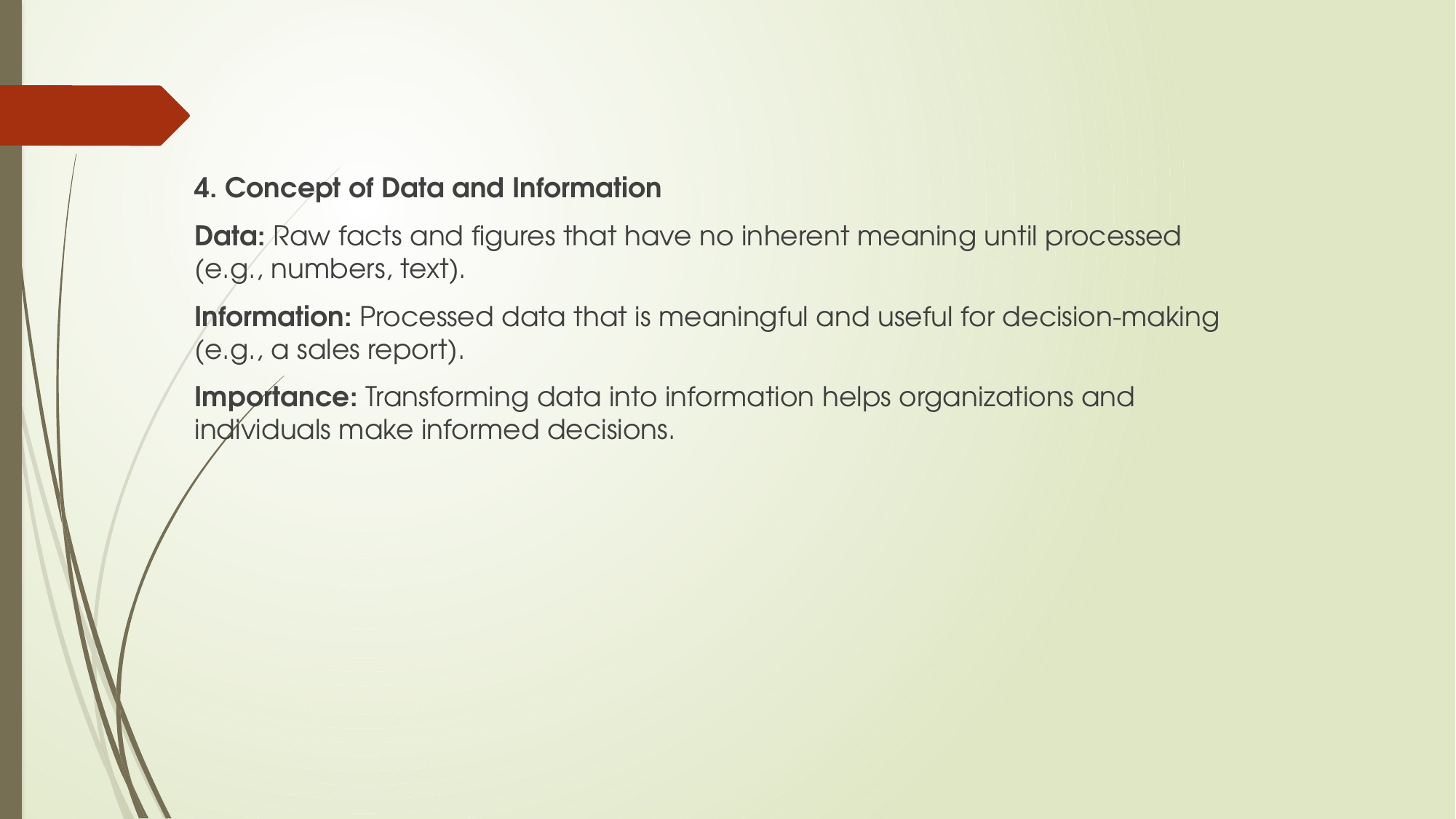

4. Concept of Data and Information
Data: Raw facts and figures that have no inherent meaning until processed (e.g., numbers, text).
Information: Processed data that is meaningful and useful for decision-making (e.g., a sales report).
Importance: Transforming data into information helps organizations and individuals make informed decisions.